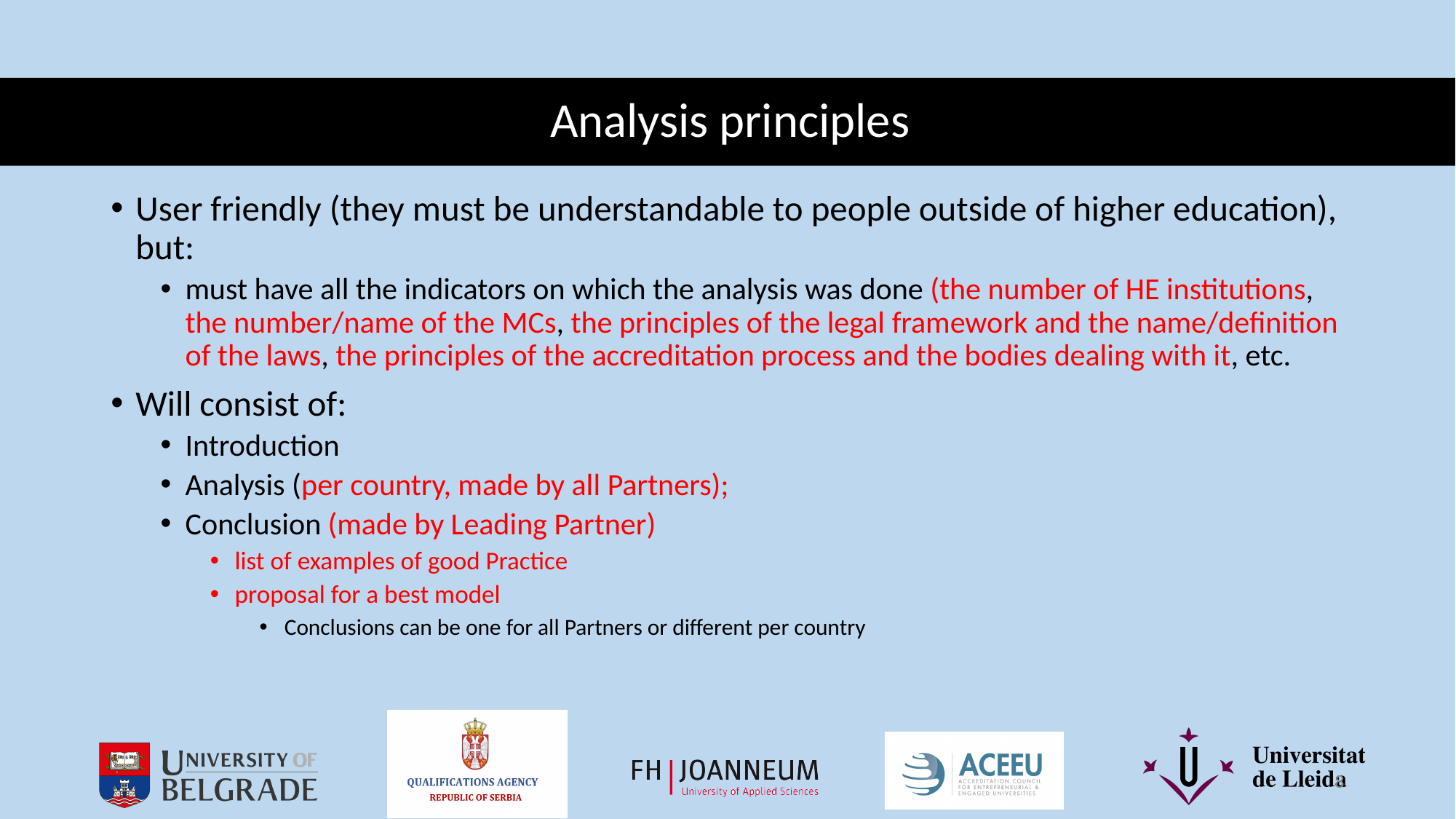

# Analysis principles

User friendly (they must be understandable to people outside of higher education), but:
must have all the indicators on which the analysis was done (the number of HE institutions, the number/name of the MCs, the principles of the legal framework and the name/definition of the laws, the principles of the accreditation process and the bodies dealing with it, etc.
Will consist of:
Introduction
Analysis (per country, made by all Partners);
Conclusion (made by Leading Partner)
list of examples of good Practice
proposal for a best model
Conclusions can be one for all Partners or different per country
8